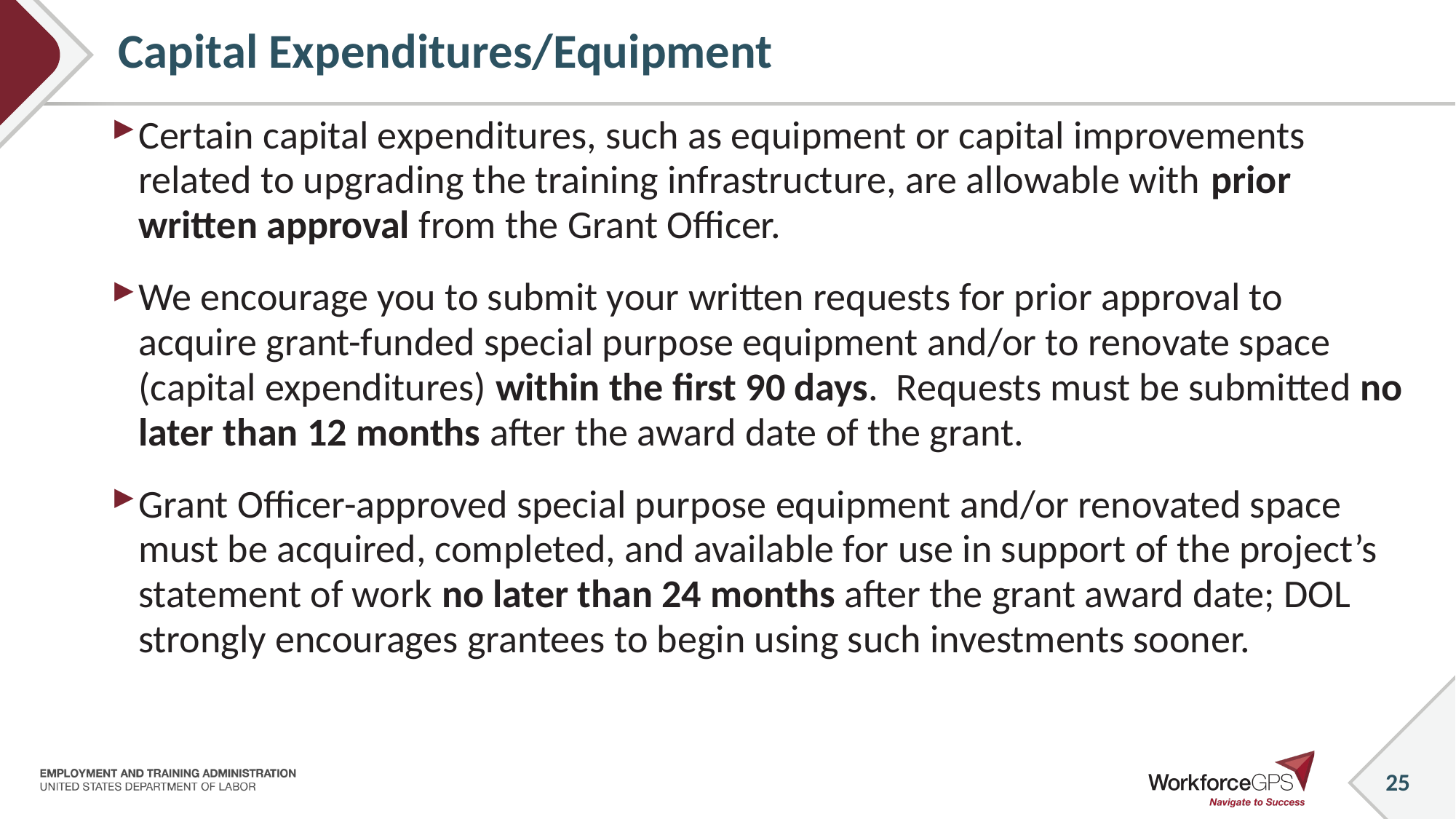

# Capital Expenditures/Equipment
Certain capital expenditures, such as equipment or capital improvements related to upgrading the training infrastructure, are allowable with prior written approval from the Grant Officer.
We encourage you to submit your written requests for prior approval to acquire grant-funded special purpose equipment and/or to renovate space (capital expenditures) within the first 90 days.  Requests must be submitted no later than 12 months after the award date of the grant.
Grant Officer-approved special purpose equipment and/or renovated space must be acquired, completed, and available for use in support of the project’s statement of work no later than 24 months after the grant award date; DOL strongly encourages grantees to begin using such investments sooner.
25